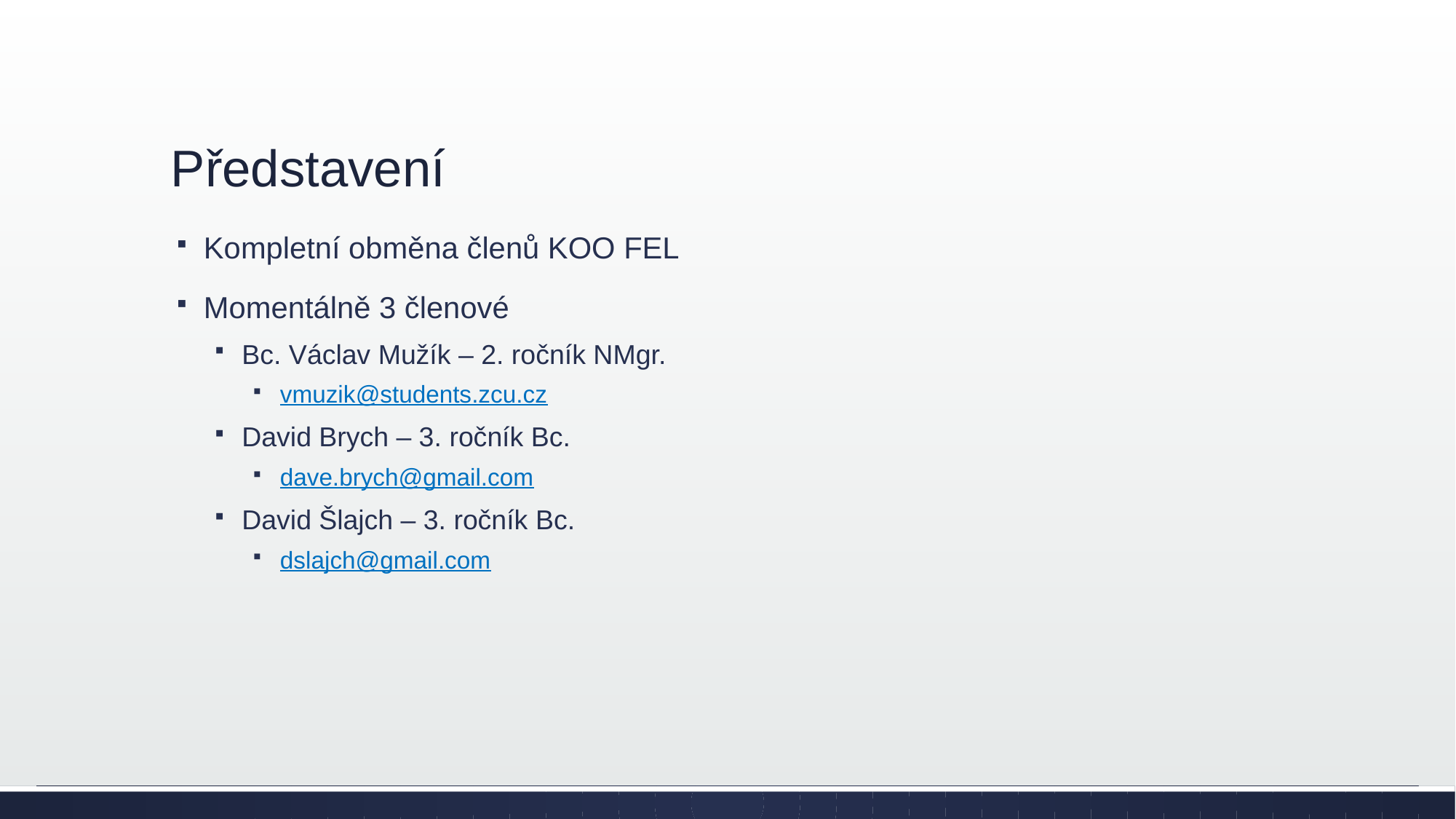

# Představení
Kompletní obměna členů KOO FEL
Momentálně 3 členové
Bc. Václav Mužík – 2. ročník NMgr.
vmuzik@students.zcu.cz
David Brych – 3. ročník Bc.
dave.brych@gmail.com
David Šlajch – 3. ročník Bc.
dslajch@gmail.com